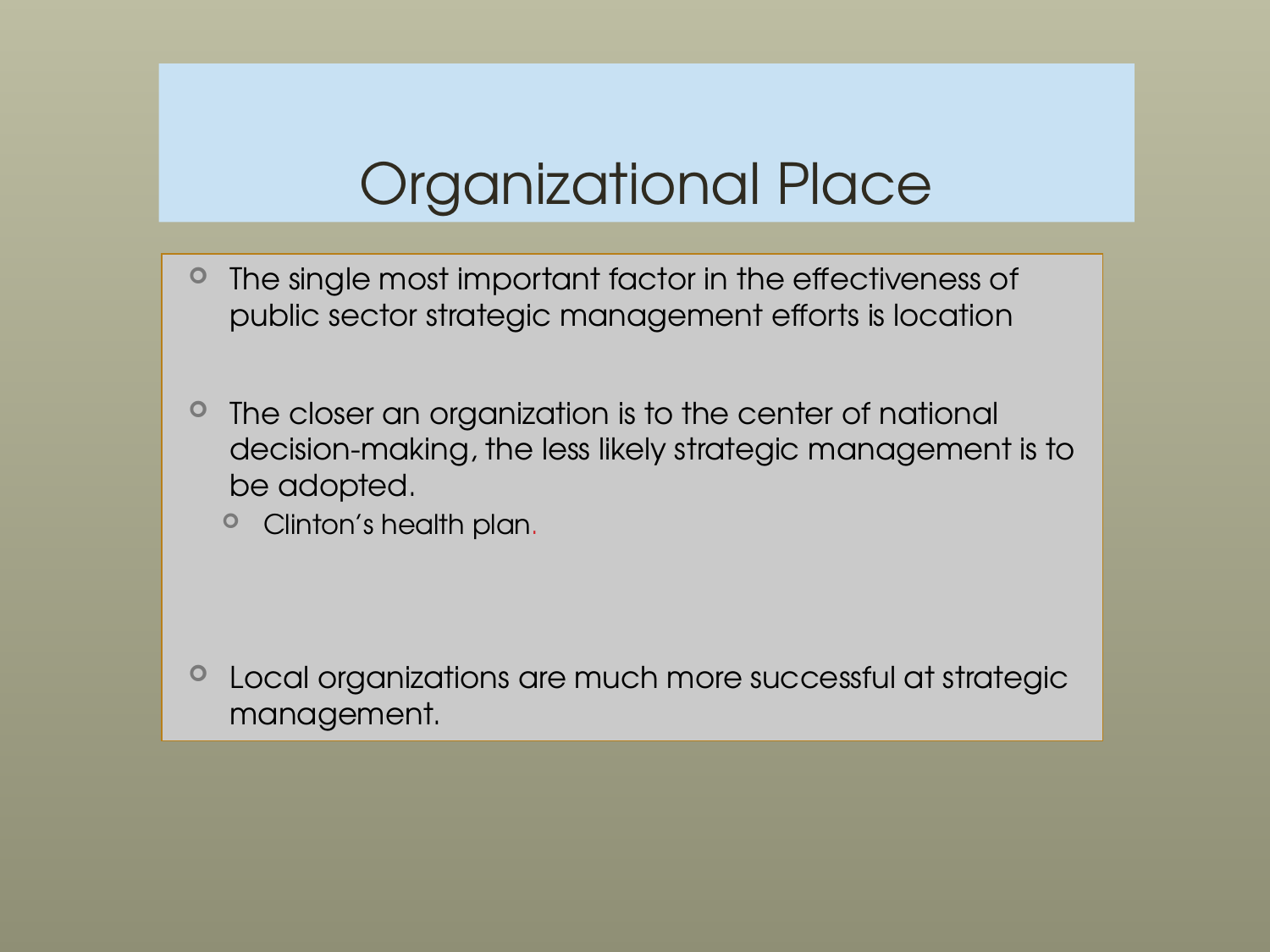

# Organizational Place
The single most important factor in the effectiveness of public sector strategic management efforts is location

The closer an organization is to the center of national decision-making, the less likely strategic management is to be adopted.
Clinton’s health plan.

Local organizations are much more successful at strategic management.